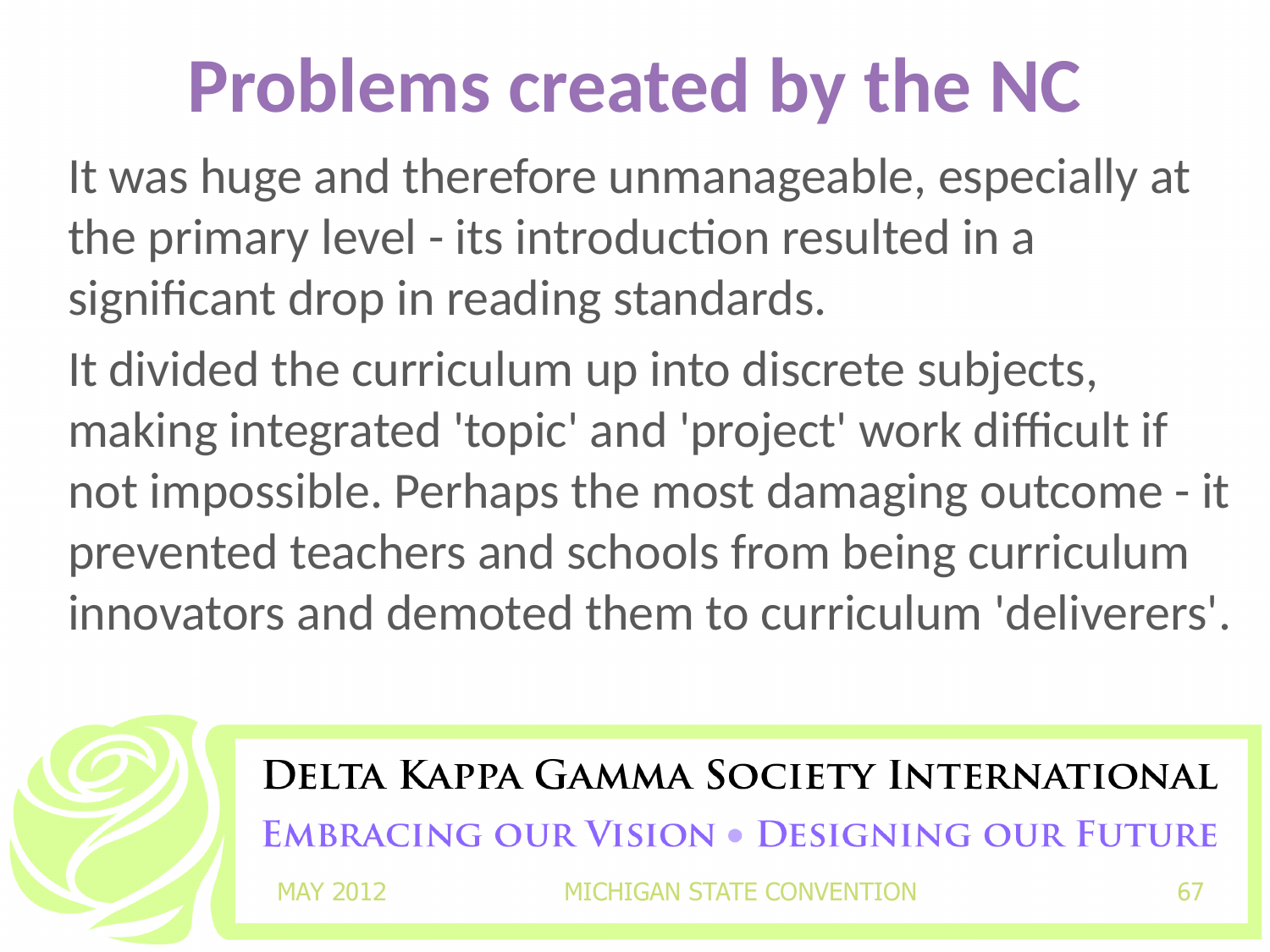

# Problems created by the NC
It was huge and therefore unmanageable, especially at the primary level - its introduction resulted in a significant drop in reading standards.
It divided the curriculum up into discrete subjects, making integrated 'topic' and 'project' work difficult if not impossible. Perhaps the most damaging outcome - it prevented teachers and schools from being curriculum innovators and demoted them to curriculum 'deliverers'.

MAY 2012

MICHIGAN STATE CONVENTION

67